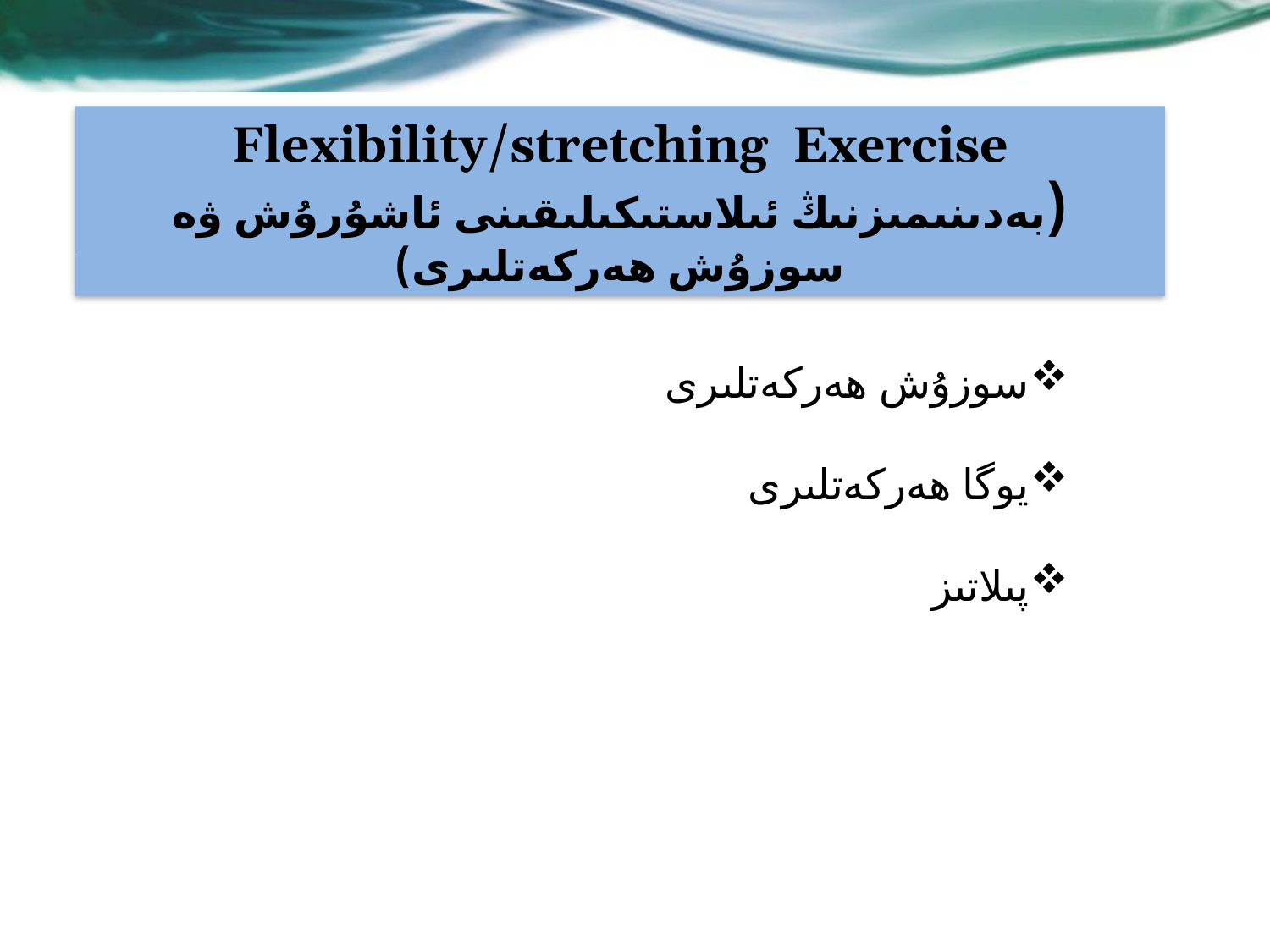

Flexibility/stretching  Exercise
(بەدىنىمىزنىڭ ئىلاستىكىلىقىنى ئاشۇرۇش ۋە سوزۇش ھەركەتلىرى)
سوزۇش ھەركەتلىرى
يوگا ھەركەتلىرى
پىلاتىز